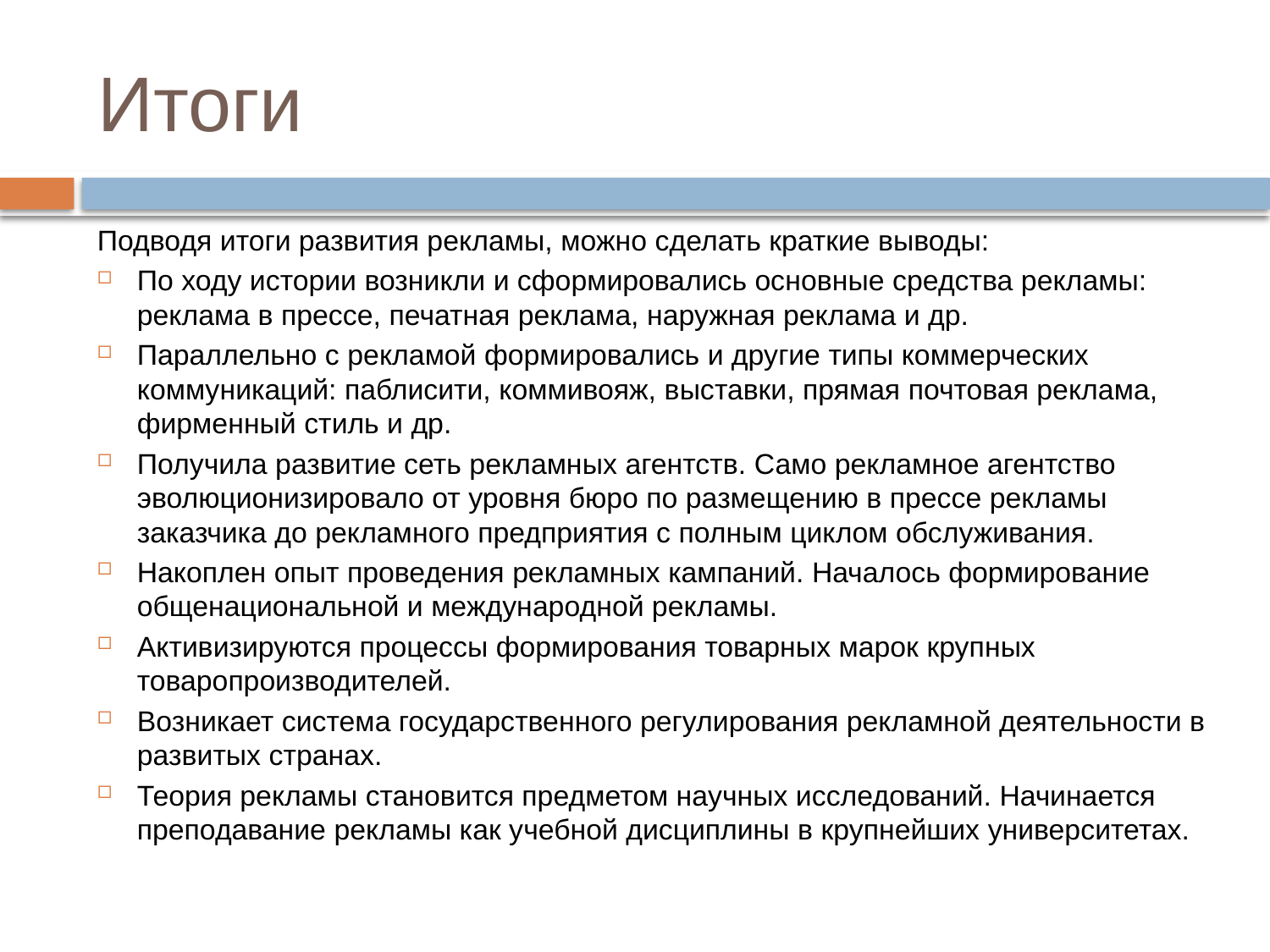

# Итоги
Подводя итоги развития рекламы, можно сделать краткие выводы:
По ходу истории возникли и сформировались основные средства рекламы: реклама в прессе, печатная реклама, наружная реклама и др.
Параллельно с рекламой формировались и другие типы коммерческих коммуникаций: паблисити, коммивояж, выставки, прямая почтовая реклама, фирменный стиль и др.
Получила развитие сеть рекламных агентств. Само рекламное агентство эволюционизировало от уровня бюро по размещению в прессе рекламы заказчика до рекламного предприятия с полным циклом обслуживания.
Накоплен опыт проведения рекламных кампаний. Началось формирование общенациональной и международной рекламы.
Активизируются процессы формирования товарных марок крупных товаропроизводителей.
Возникает система государственного регулирования рекламной деятельности в развитых странах.
Теория рекламы становится предметом научных исследований. Начинается преподавание рекламы как учебной дисциплины в крупнейших университетах.